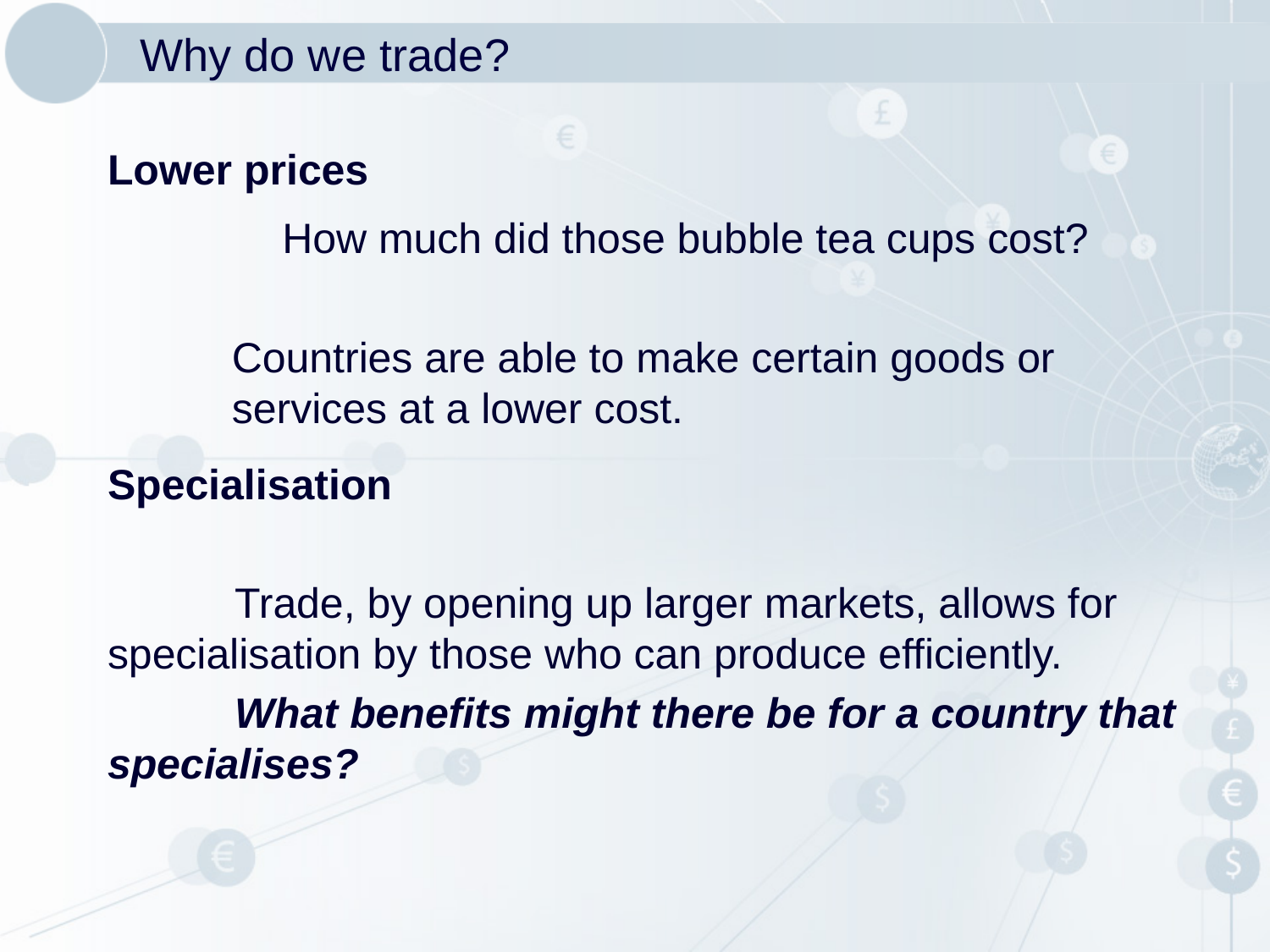

# Why do we trade?
Lower prices

		How much did those bubble tea cups cost?

Countries are able to make certain goods or services at a lower cost.

Specialisation

	Trade, by opening up larger markets, allows for specialisation by those who can produce efficiently.
	What benefits might there be for a country that specialises?